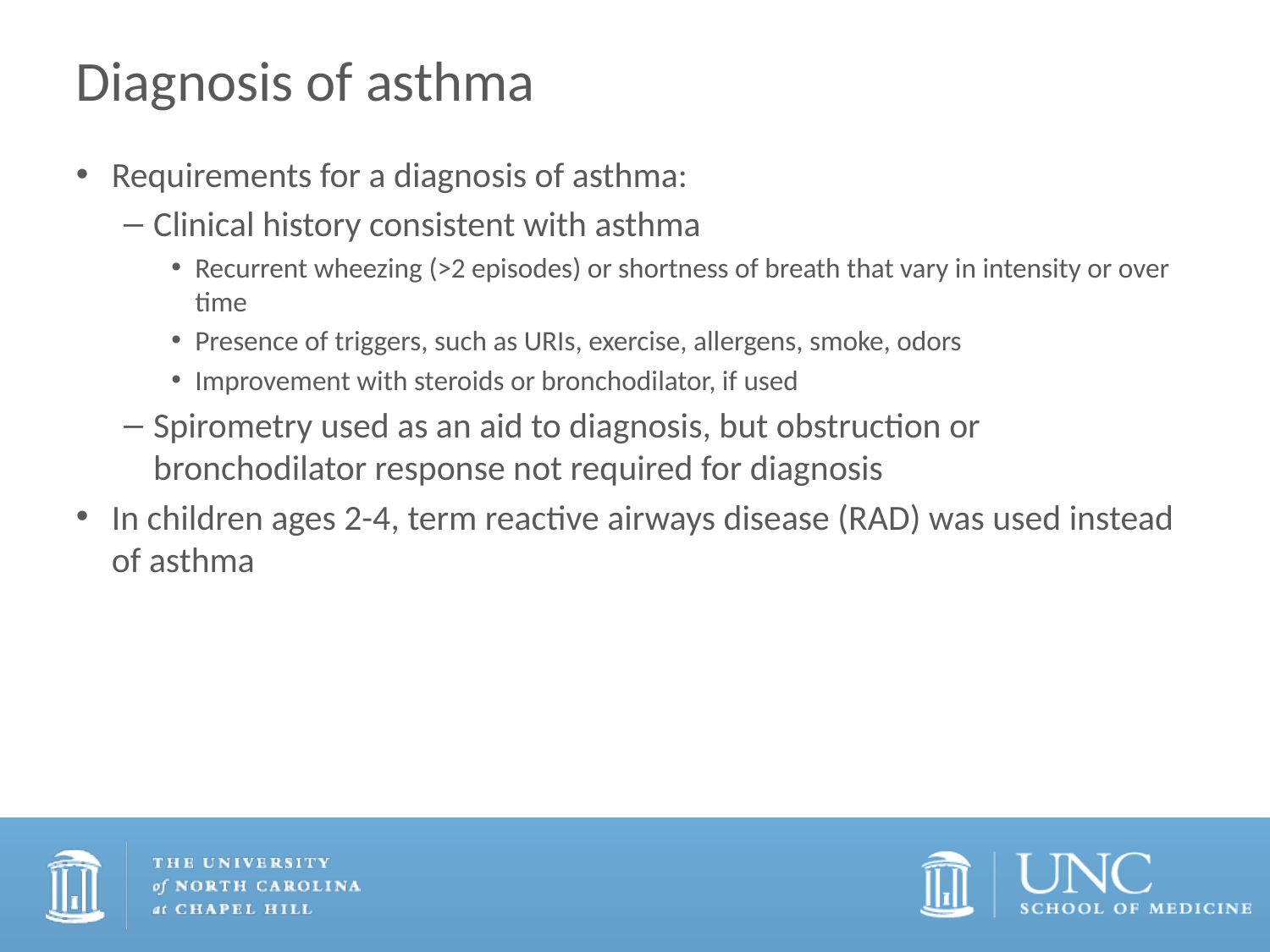

# Diagnosis of asthma
Requirements for a diagnosis of asthma:
Clinical history consistent with asthma
Recurrent wheezing (>2 episodes) or shortness of breath that vary in intensity or over time
Presence of triggers, such as URIs, exercise, allergens, smoke, odors
Improvement with steroids or bronchodilator, if used
Spirometry used as an aid to diagnosis, but obstruction or bronchodilator response not required for diagnosis
In children ages 2-4, term reactive airways disease (RAD) was used instead of asthma